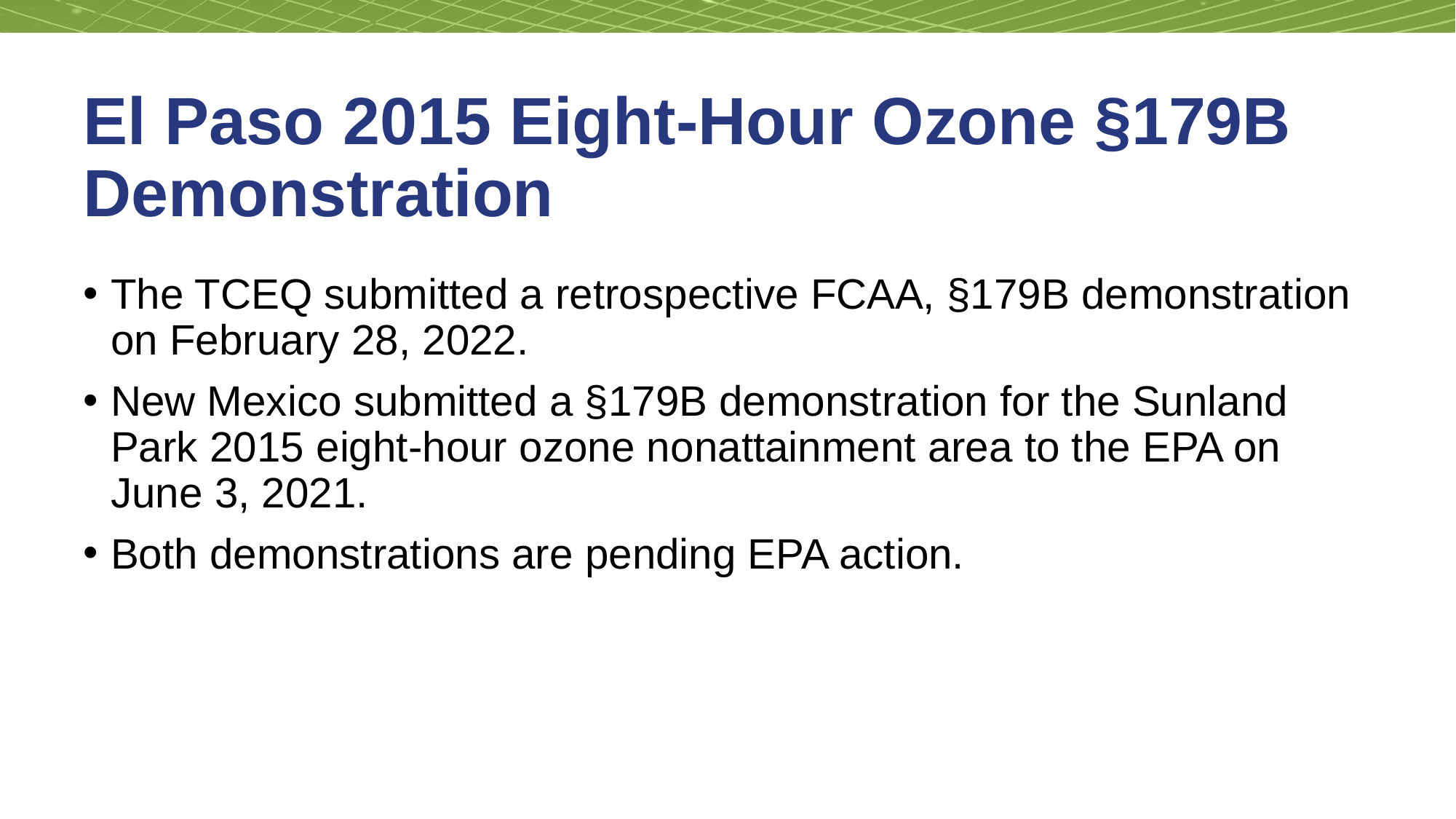

# El Paso 2015 Eight-Hour Ozone §179B Demonstration
The TCEQ submitted a retrospective FCAA, §179B demonstration on February 28, 2022.
New Mexico submitted a §179B demonstration for the Sunland Park 2015 eight-hour ozone nonattainment area to the EPA on June 3, 2021.
Both demonstrations are pending EPA action.